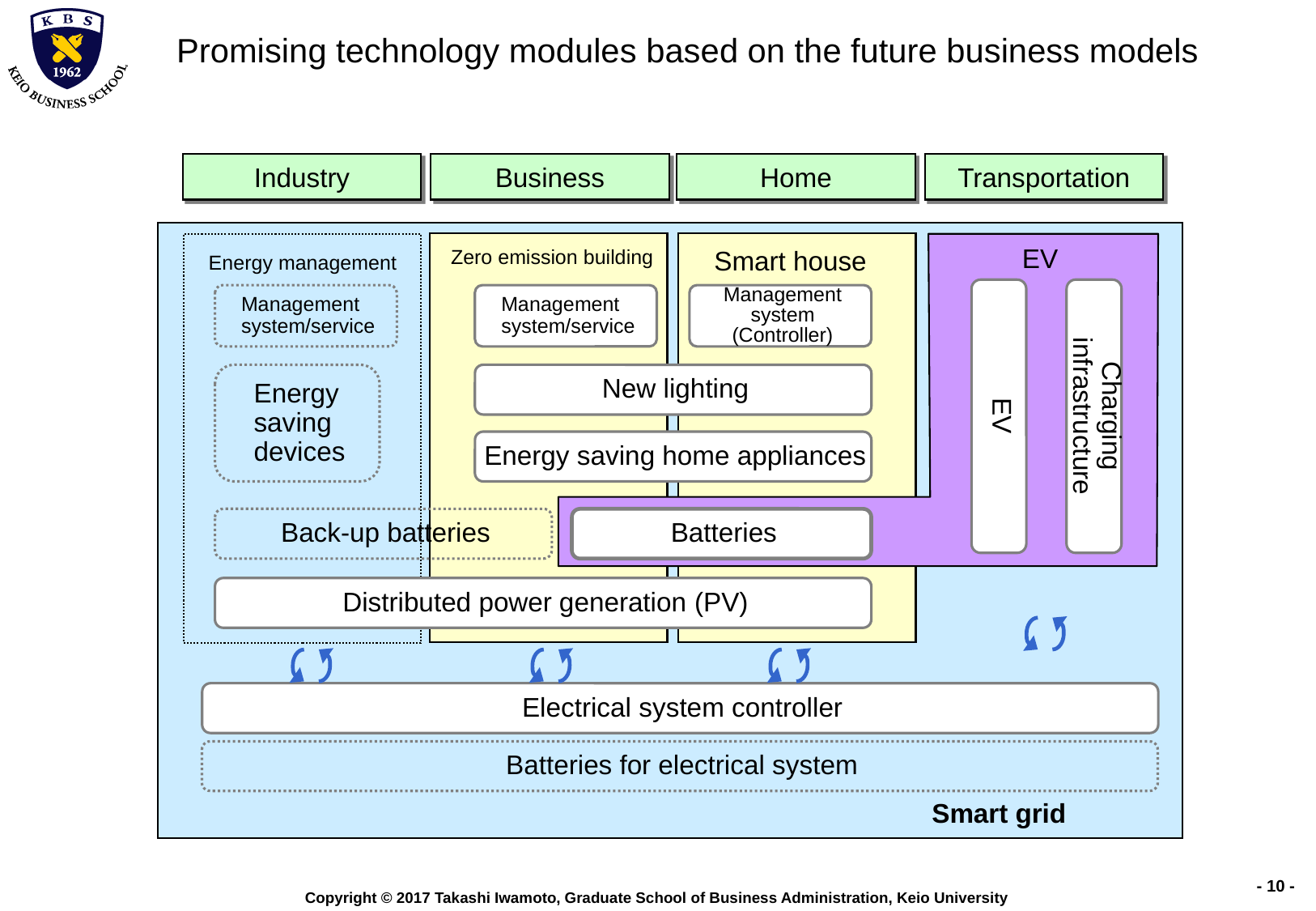

Promising technology modules based on the future business models
Industry
Business
Home
Transportation

EV
Zero emission building
Smart house
Energy management
EV
Charging infrastructure
Management system/service
Management system/service
Management system
(Controller)
Energy saving devices
New lighting
Energy saving home appliances
Back-up batteries
Batteries
Distributed power generation (PV)

Electrical system controller
Batteries for electrical system
Smart grid
- 10 -